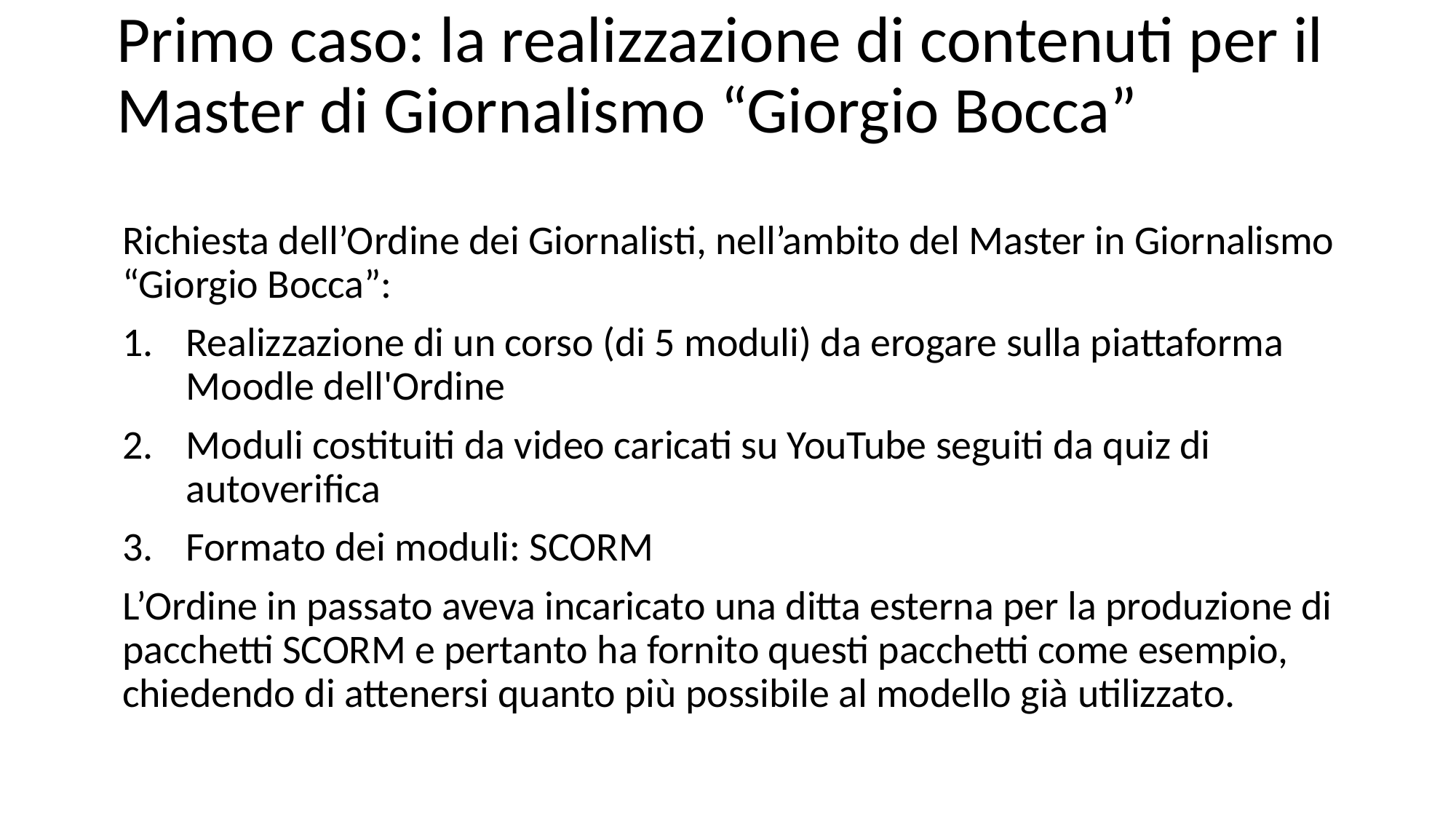

# Primo caso: la realizzazione di contenuti per il Master di Giornalismo “Giorgio Bocca”
Richiesta dell’Ordine dei Giornalisti, nell’ambito del Master in Giornalismo “Giorgio Bocca”:
Realizzazione di un corso (di 5 moduli) da erogare sulla piattaforma Moodle dell'Ordine
Moduli costituiti da video caricati su YouTube seguiti da quiz di autoverifica
Formato dei moduli: SCORM
L’Ordine in passato aveva incaricato una ditta esterna per la produzione di pacchetti SCORM e pertanto ha fornito questi pacchetti come esempio, chiedendo di attenersi quanto più possibile al modello già utilizzato.